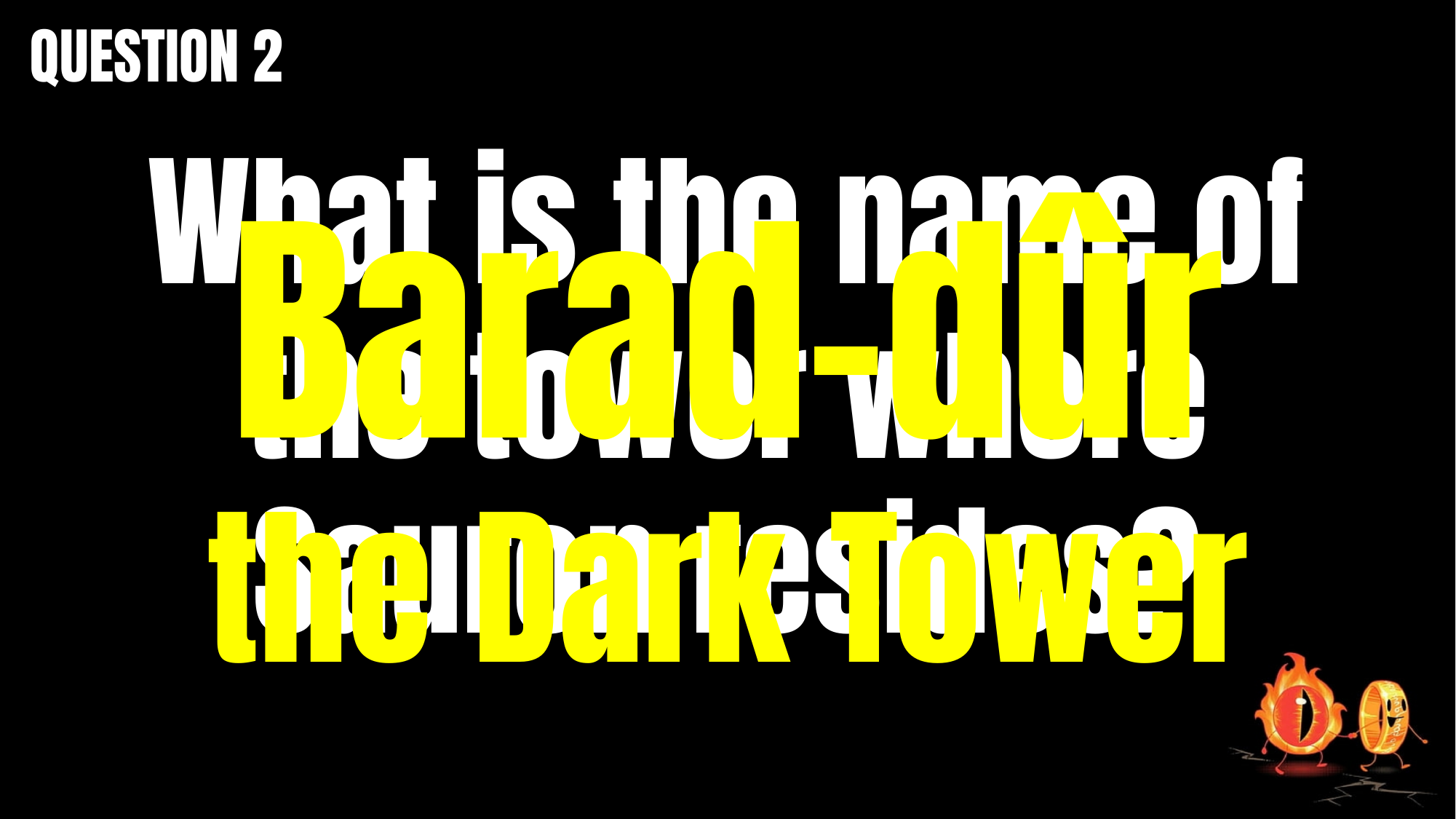

QUESTION 2
What is the name of the tower where Sauron resides?
Barad-dûr
the Dark Tower